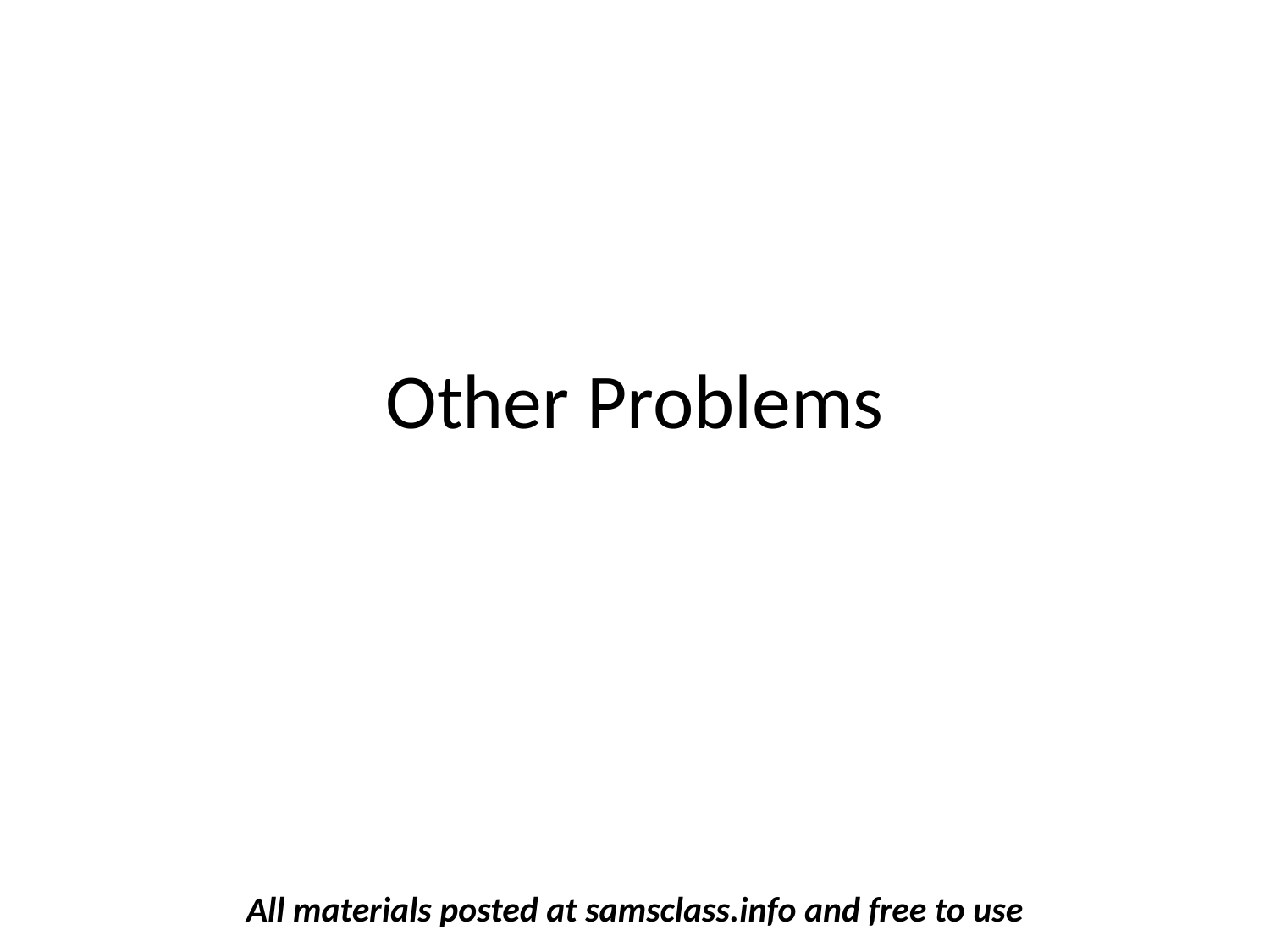

# Other Problems

All materials posted at samsclass.info and free to use